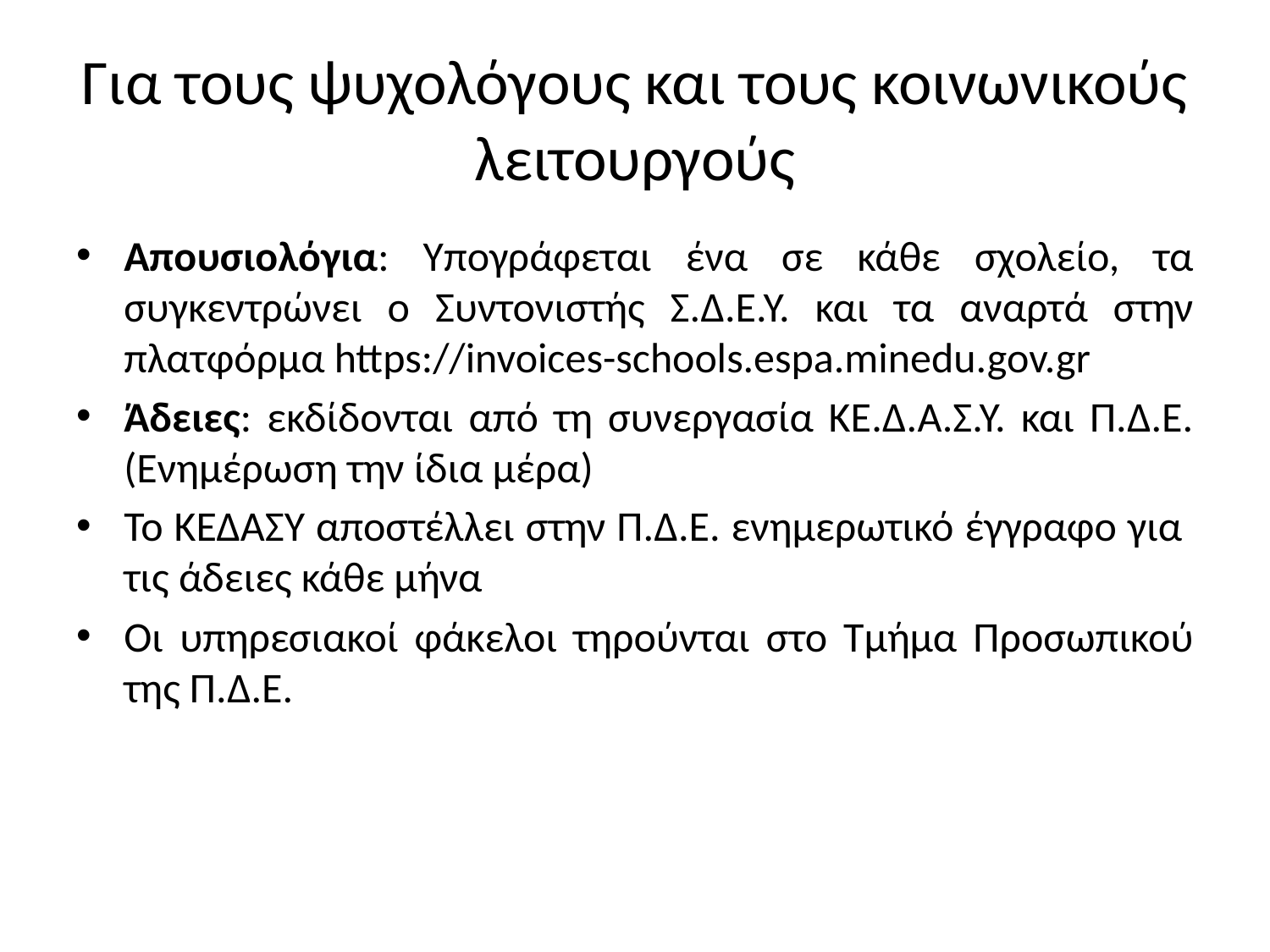

# Για τους ψυχολόγους και τους κοινωνικούς λειτουργούς
Απουσιολόγια: Υπογράφεται ένα σε κάθε σχολείο, τα συγκεντρώνει ο Συντονιστής Σ.Δ.Ε.Υ. και τα αναρτά στην πλατφόρμα https://invoices-schools.espa.minedu.gov.gr
Άδειες: εκδίδονται από τη συνεργασία ΚΕ.Δ.Α.Σ.Υ. και Π.Δ.Ε. (Ενημέρωση την ίδια μέρα)
Το ΚΕΔΑΣΥ αποστέλλει στην Π.Δ.Ε. ενημερωτικό έγγραφο για  τις άδειες κάθε μήνα
Οι υπηρεσιακοί φάκελοι τηρούνται στο Τμήμα Προσωπικού της Π.Δ.Ε.